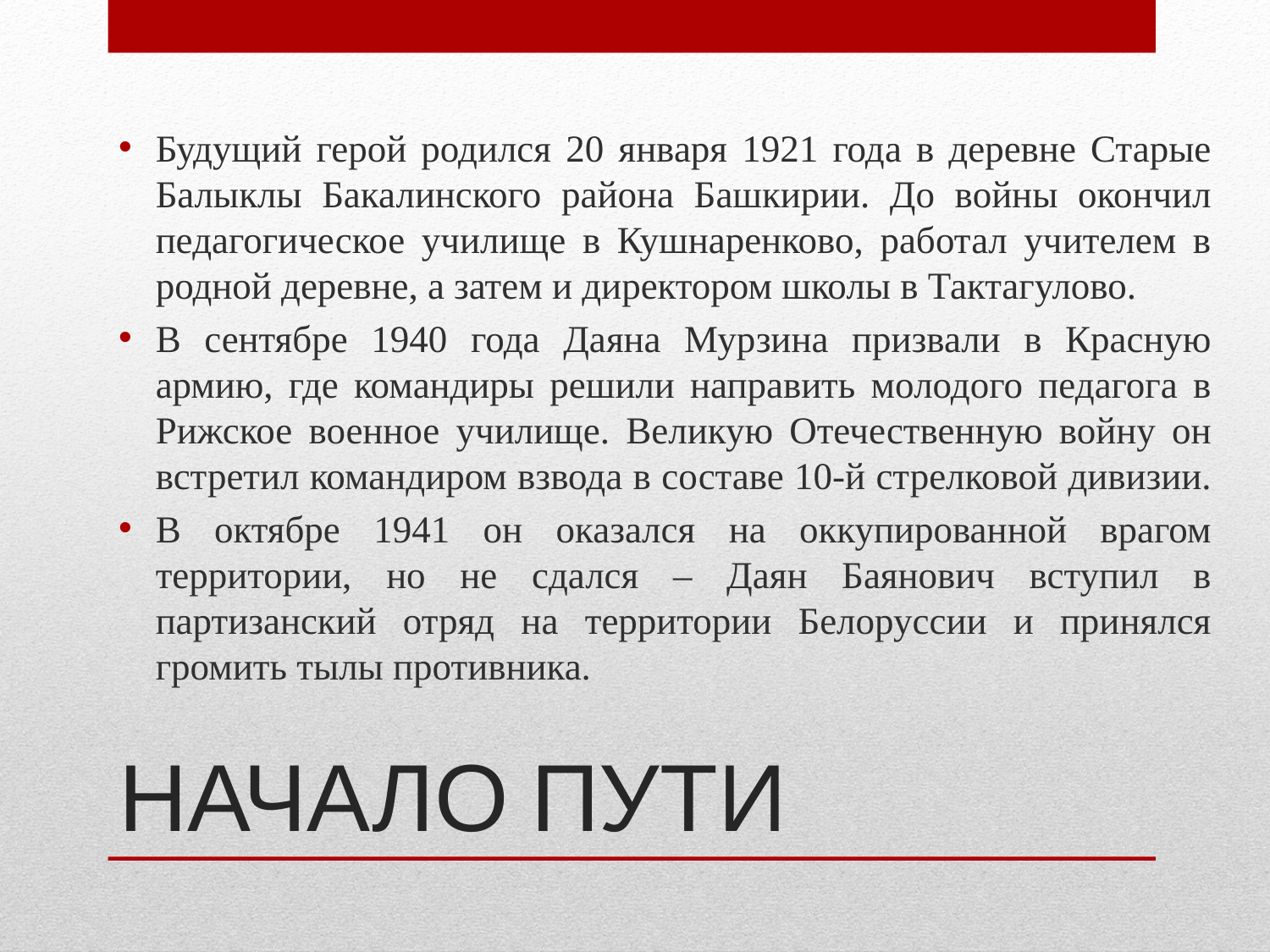

Будущий герой родился 20 января 1921 года в деревне Старые Балыклы Бакалинского района Башкирии. До войны окончил педагогическое училище в Кушнаренково, работал учителем в родной деревне, а затем и директором школы в Тактагулово.
В сентябре 1940 года Даяна Мурзина призвали в Красную армию, где командиры решили направить молодого педагога в Рижское военное училище. Великую Отечественную войну он встретил командиром взвода в составе 10-й стрелковой дивизии.
В октябре 1941 он оказался на оккупированной врагом территории, но не сдался – Даян Баянович вступил в партизанский отряд на территории Белоруссии и принялся громить тылы противника.
# НАЧАЛО ПУТИ